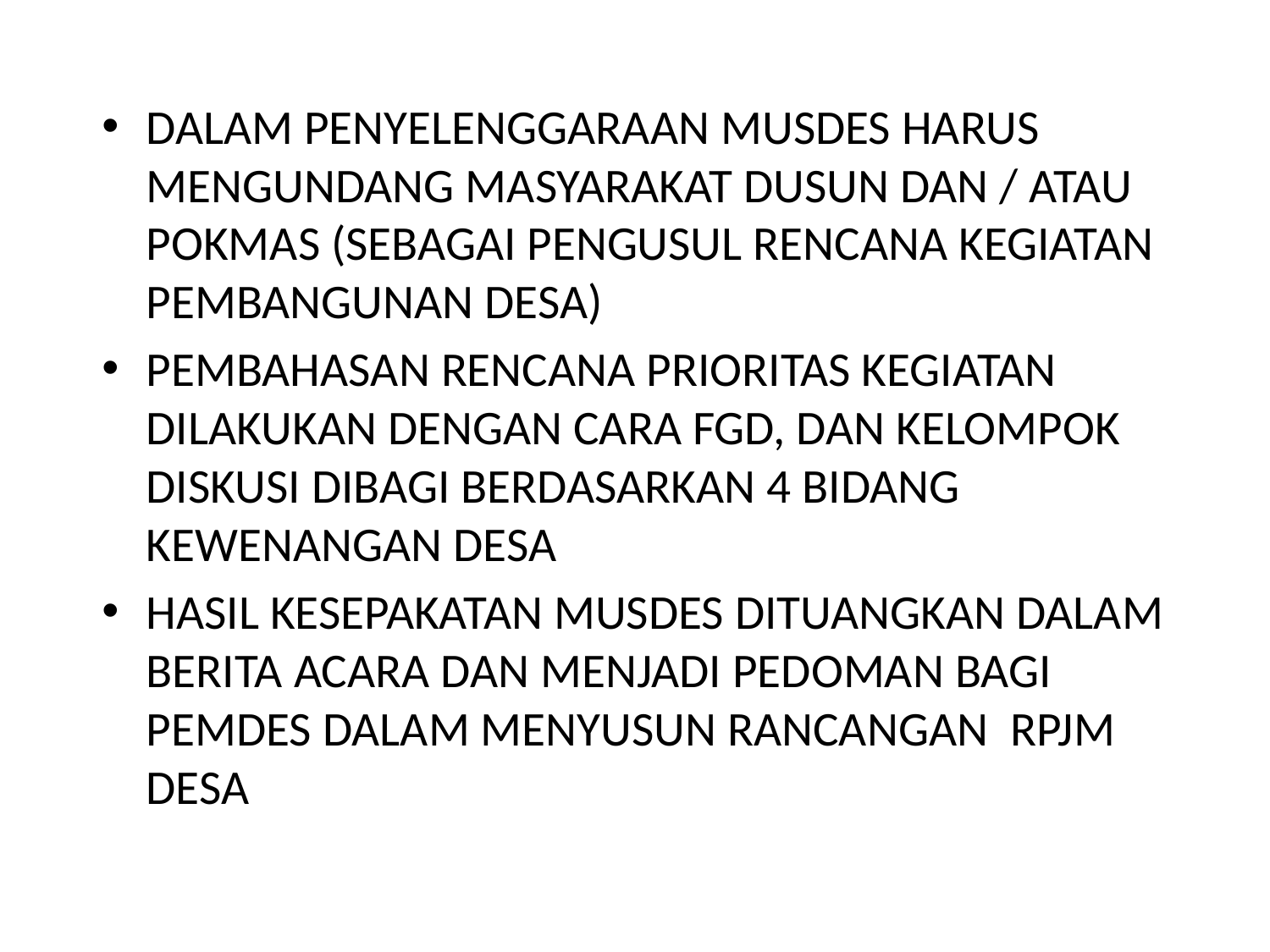

DALAM PENYELENGGARAAN MUSDES HARUS MENGUNDANG MASYARAKAT DUSUN DAN / ATAU POKMAS (SEBAGAI PENGUSUL RENCANA KEGIATAN PEMBANGUNAN DESA)
PEMBAHASAN RENCANA PRIORITAS KEGIATAN DILAKUKAN DENGAN CARA FGD, DAN KELOMPOK DISKUSI DIBAGI BERDASARKAN 4 BIDANG KEWENANGAN DESA
HASIL KESEPAKATAN MUSDES DITUANGKAN DALAM BERITA ACARA DAN MENJADI PEDOMAN BAGI PEMDES DALAM MENYUSUN RANCANGAN  RPJM DESA